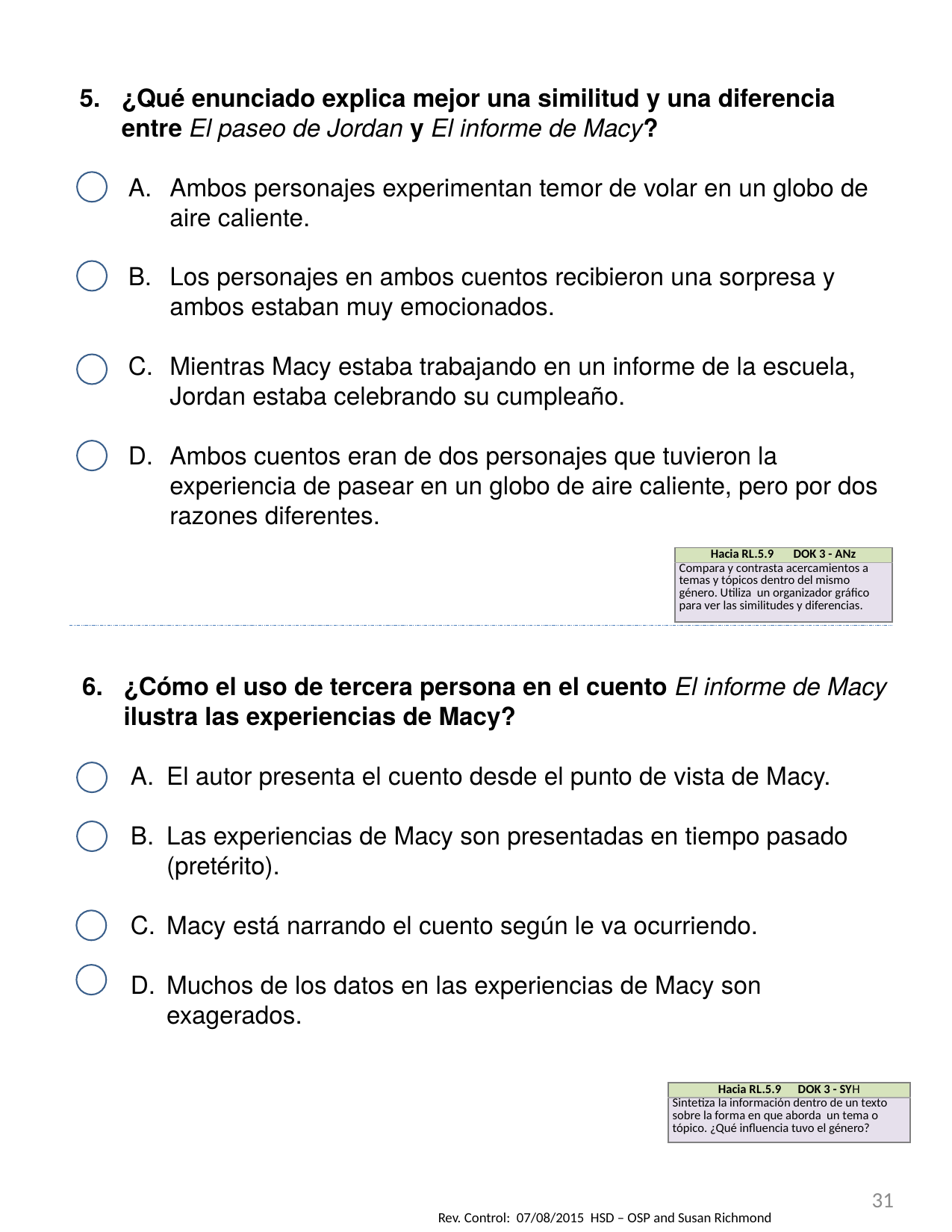

¿Qué enunciado explica mejor una similitud y una diferencia entre El paseo de Jordan y El informe de Macy?

Ambos personajes experimentan temor de volar en un globo de aire caliente.

Los personajes en ambos cuentos recibieron una sorpresa y ambos estaban muy emocionados.

Mientras Macy estaba trabajando en un informe de la escuela, Jordan estaba celebrando su cumpleaño.

Ambos cuentos eran de dos personajes que tuvieron la experiencia de pasear en un globo de aire caliente, pero por dos razones diferentes.

| Hacia RL.5.9 DOK 3 - ANz |
| --- |
| Compara y contrasta acercamientos a temas y tópicos dentro del mismo género. Utiliza un organizador gráfico para ver las similitudes y diferencias. |
¿Cómo el uso de tercera persona en el cuento El informe de Macy ilustra las experiencias de Macy?

El autor presenta el cuento desde el punto de vista de Macy.

Las experiencias de Macy son presentadas en tiempo pasado (pretérito).

Macy está narrando el cuento según le va ocurriendo.

Muchos de los datos en las experiencias de Macy son exagerados.

| Hacia RL.5.9 DOK 3 - SYH |
| --- |
| Sintetiza la información dentro de un texto sobre la forma en que aborda un tema o tópico. ¿Qué influencia tuvo el género? |
31